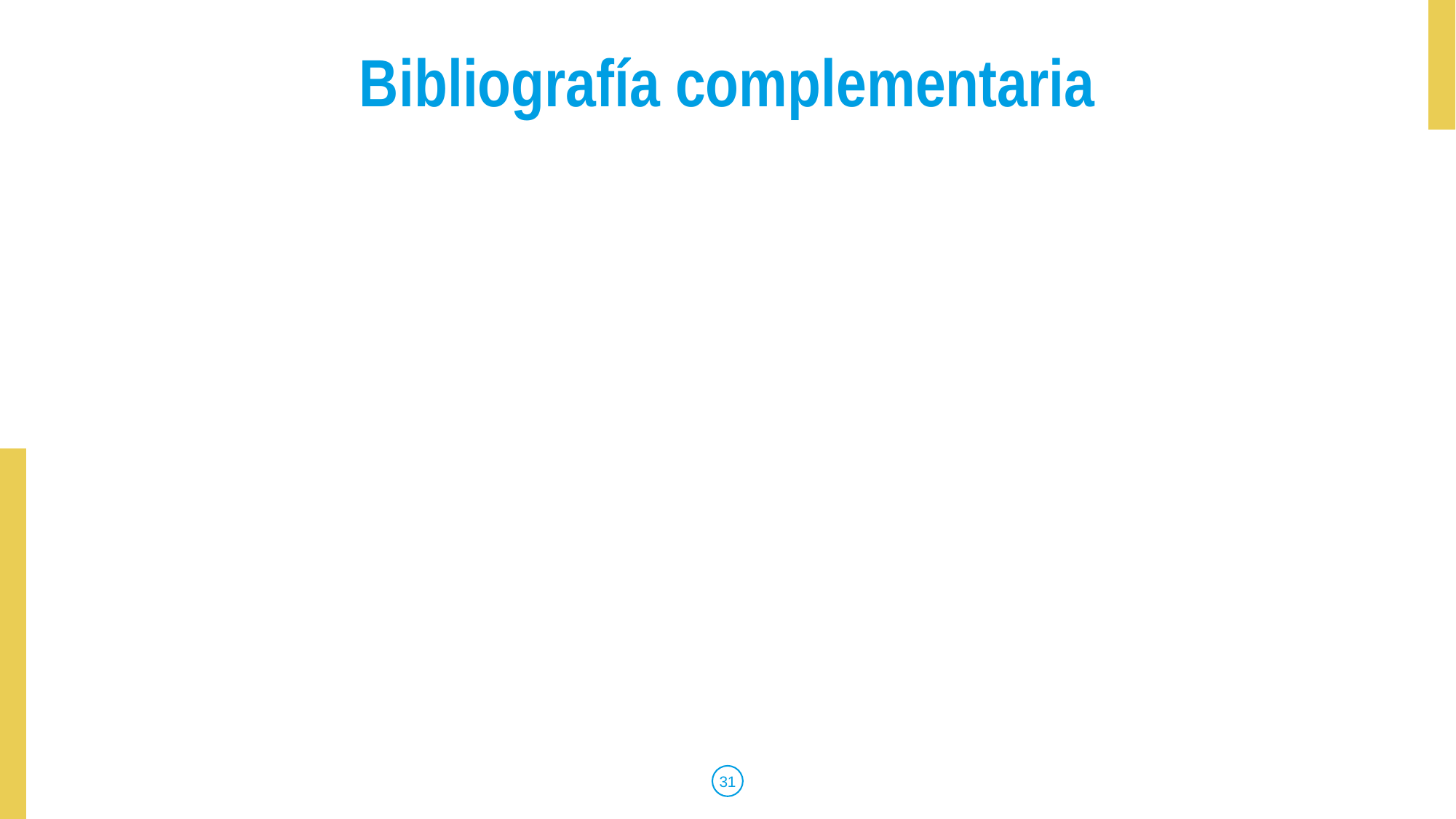

# Bibliografía complementaria
OMS Filipinas/Sebastian Liste
31